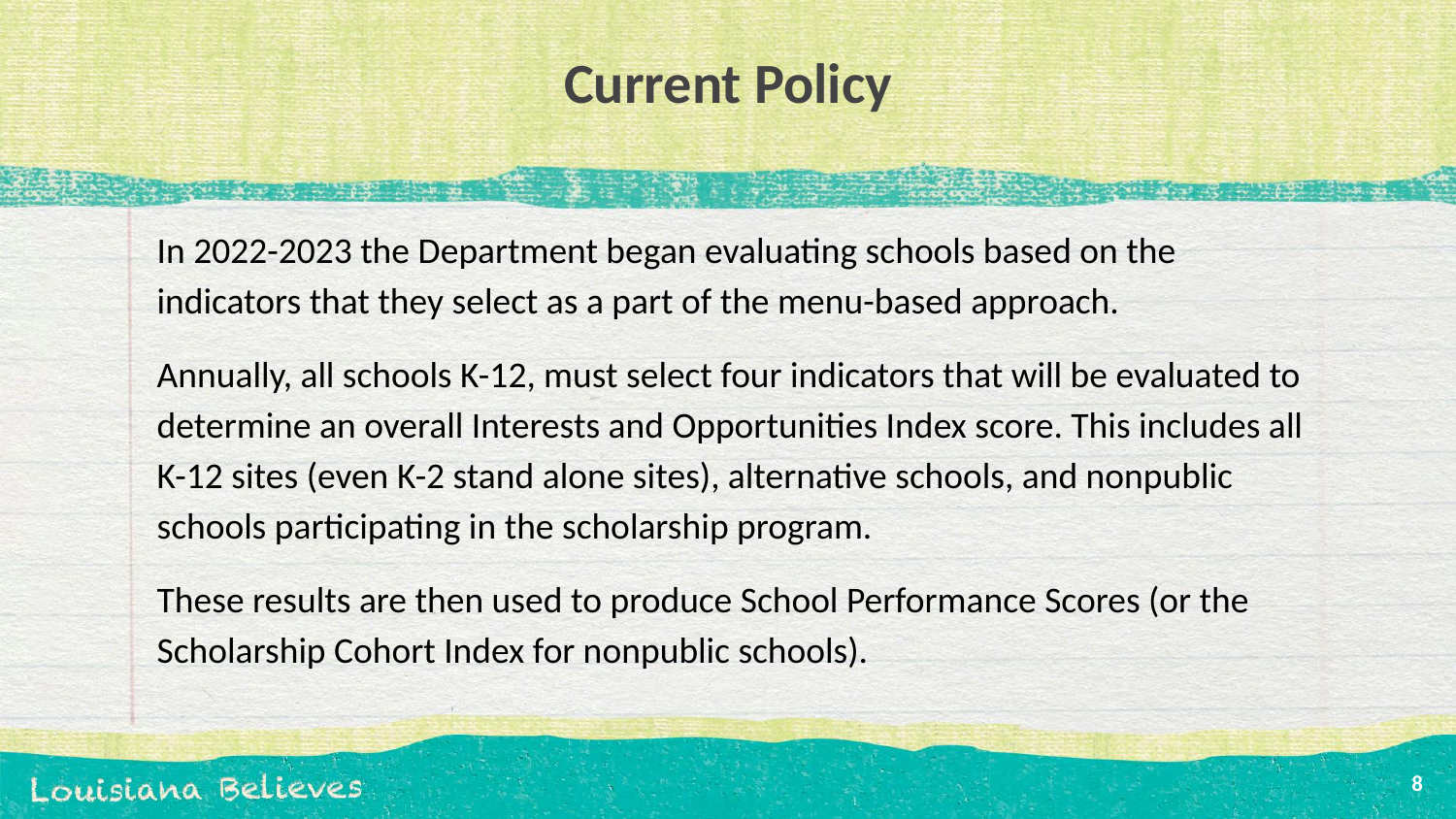

# Current Policy
In 2022-2023 the Department began evaluating schools based on the indicators that they select as a part of the menu-based approach.
Annually, all schools K-12, must select four indicators that will be evaluated to determine an overall Interests and Opportunities Index score. This includes all K-12 sites (even K-2 stand alone sites), alternative schools, and nonpublic schools participating in the scholarship program.
These results are then used to produce School Performance Scores (or the Scholarship Cohort Index for nonpublic schools).